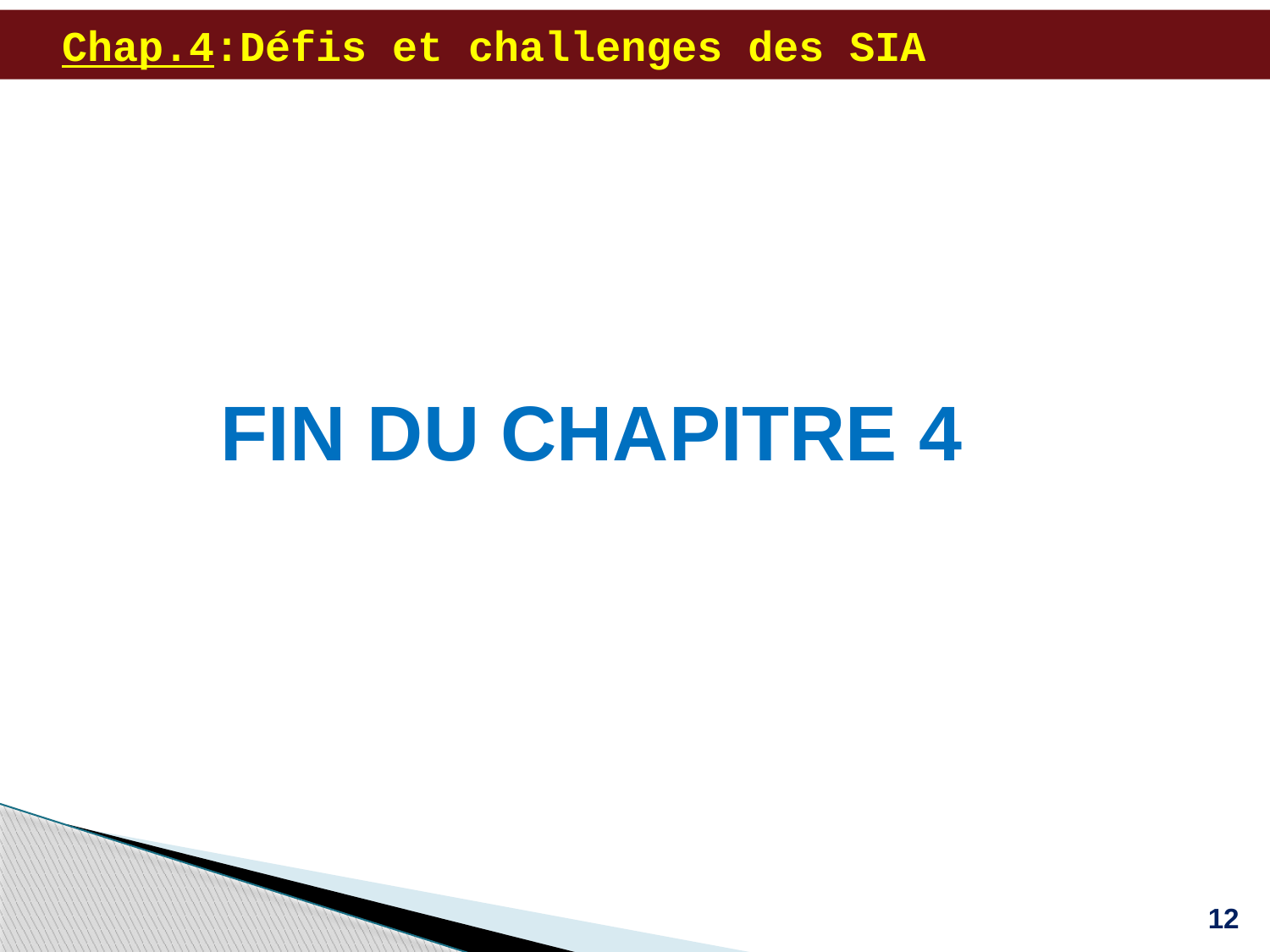

# Chap.4:Défis et challenges des SIA
FIN DU CHAPITRE 4
12